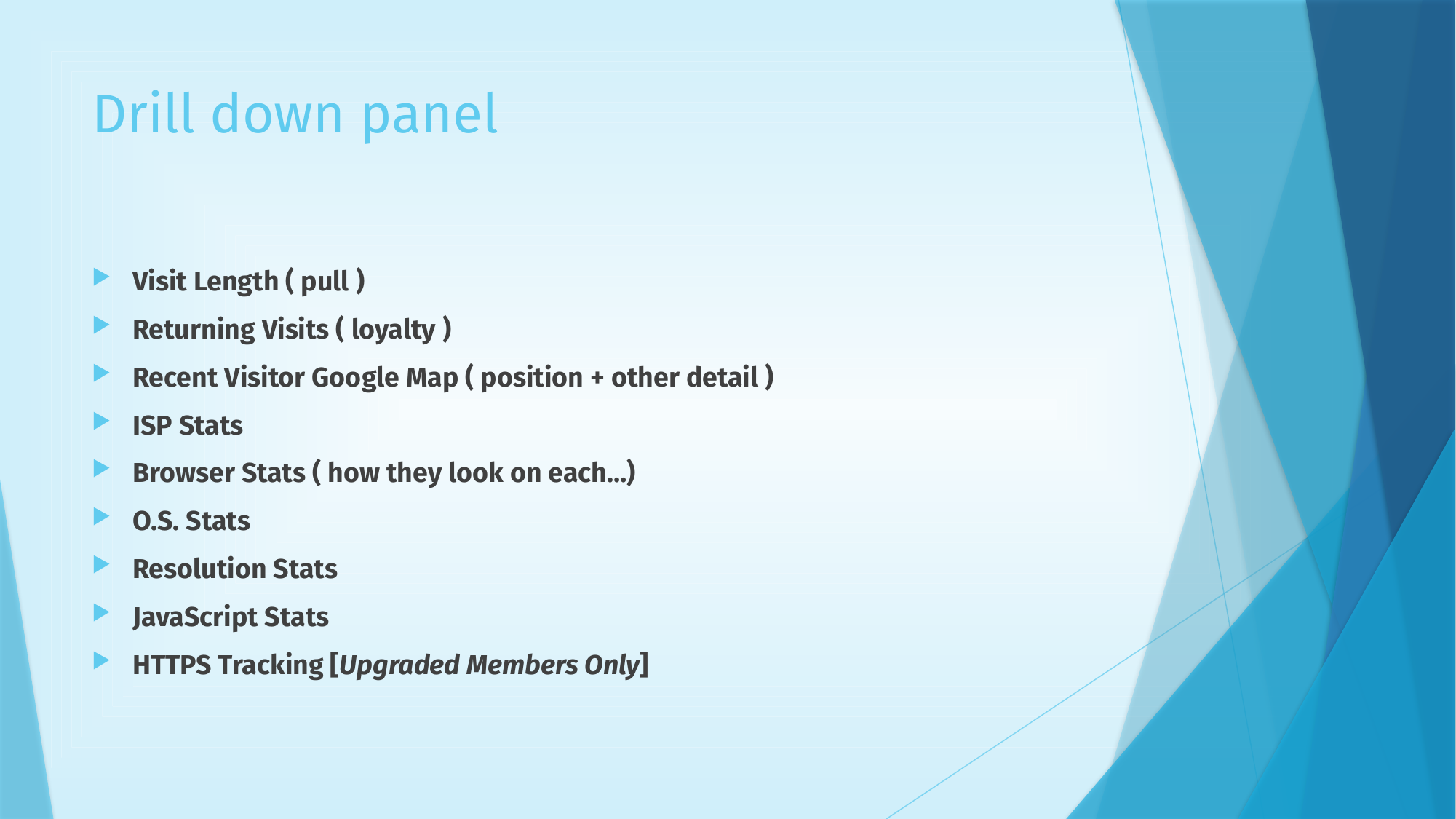

# Drill down panel
Visit Length ( pull )
Returning Visits ( loyalty )
Recent Visitor Google Map ( position + other detail )
ISP Stats
Browser Stats ( how they look on each…)
O.S. Stats
Resolution Stats
JavaScript Stats
HTTPS Tracking [Upgraded Members Only]